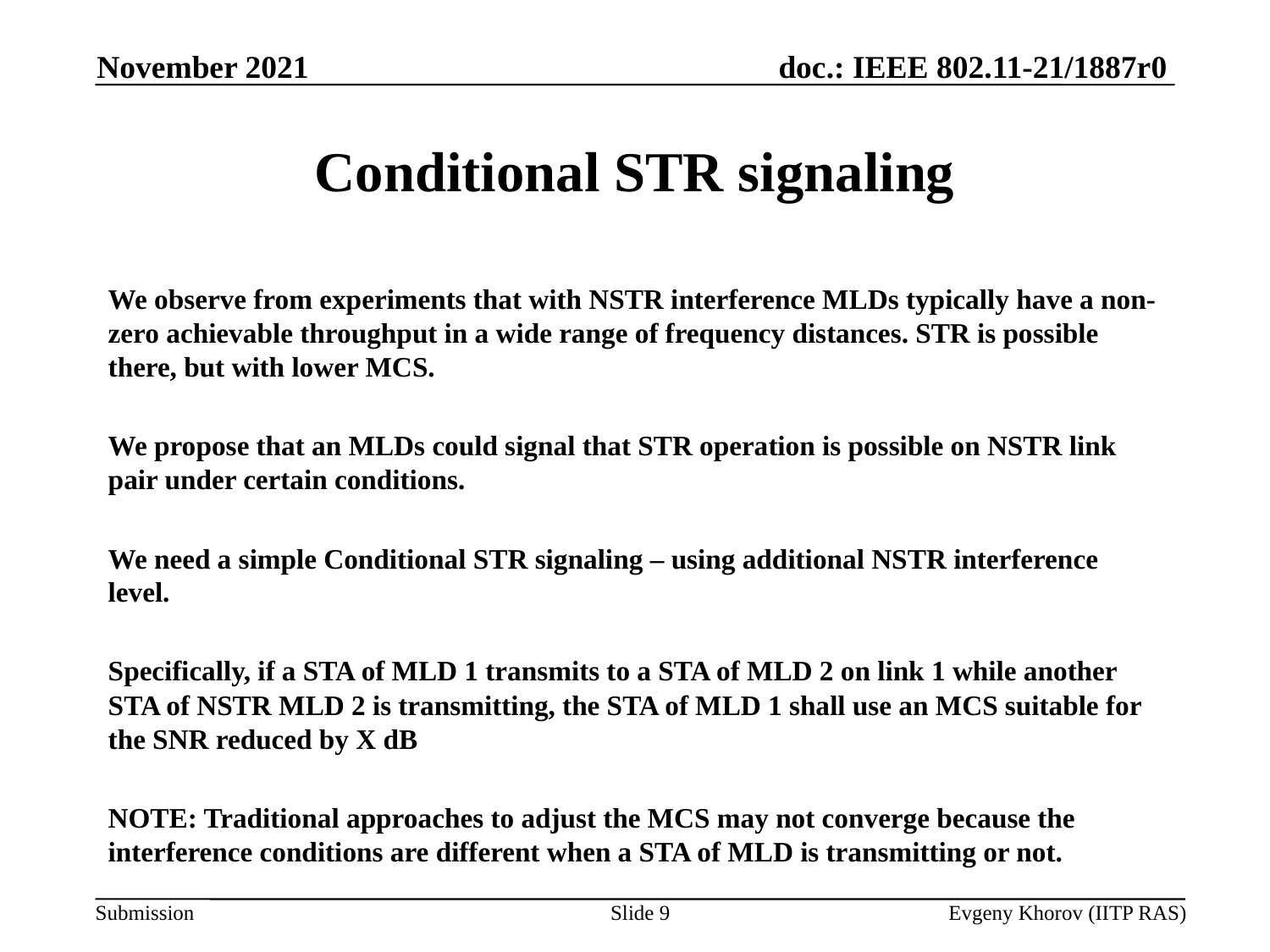

November 2021
# Conditional STR signaling
We observe from experiments that with NSTR interference MLDs typically have a non-zero achievable throughput in a wide range of frequency distances. STR is possible there, but with lower MCS.

We propose that an MLDs could signal that STR operation is possible on NSTR link pair under certain conditions.

We need a simple Conditional STR signaling – using additional NSTR interference level.

Specifically, if a STA of MLD 1 transmits to a STA of MLD 2 on link 1 while another STA of NSTR MLD 2 is transmitting, the STA of MLD 1 shall use an MCS suitable for the SNR reduced by X dB

NOTE: Traditional approaches to adjust the MCS may not converge because the interference conditions are different when a STA of MLD is transmitting or not.
Slide 9
Evgeny Khorov (IITP RAS)